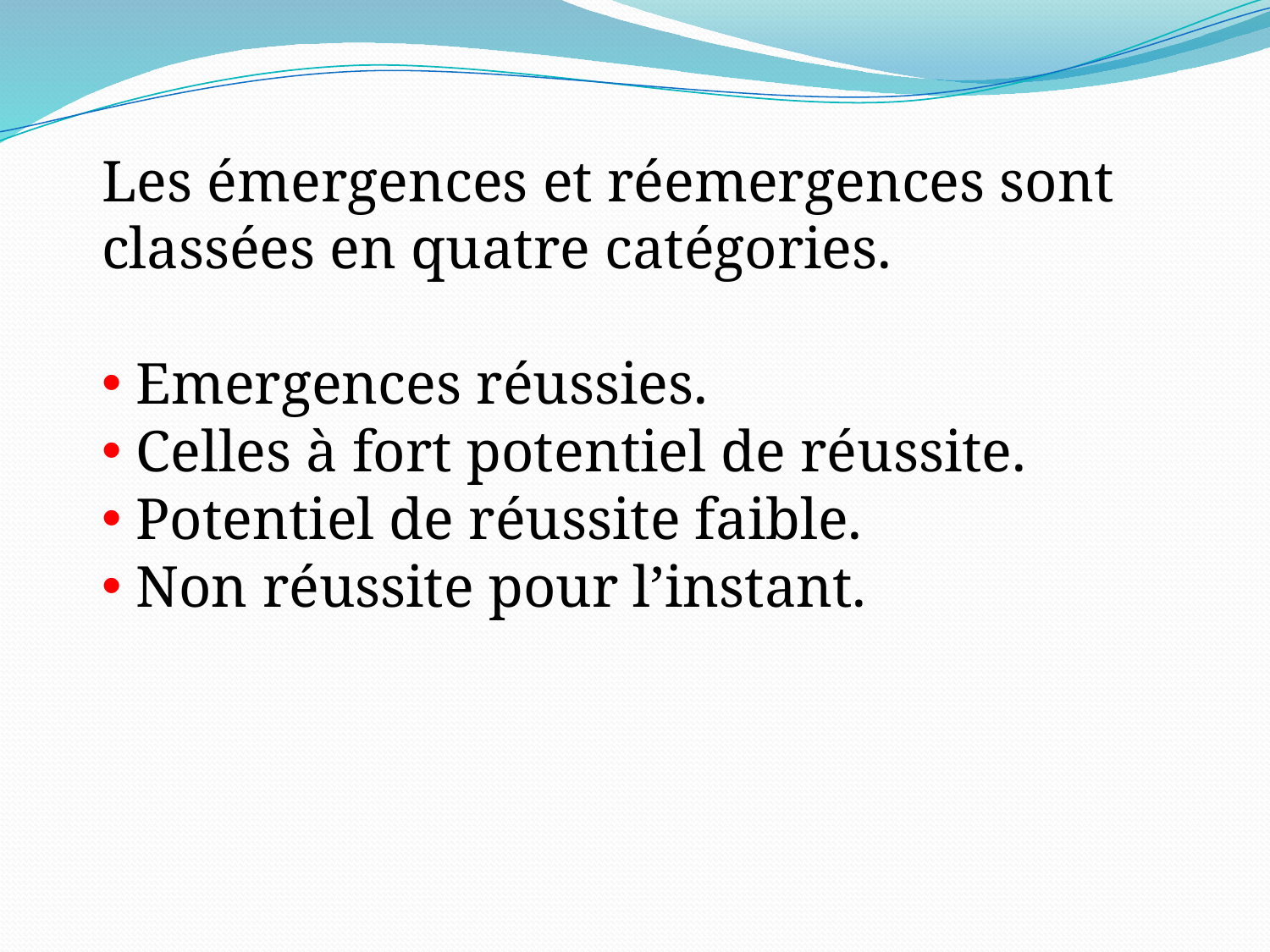

Les émergences et réemergences sont classées en quatre catégories.

 Emergences réussies.
 Celles à fort potentiel de réussite.
 Potentiel de réussite faible.
 Non réussite pour l’instant.